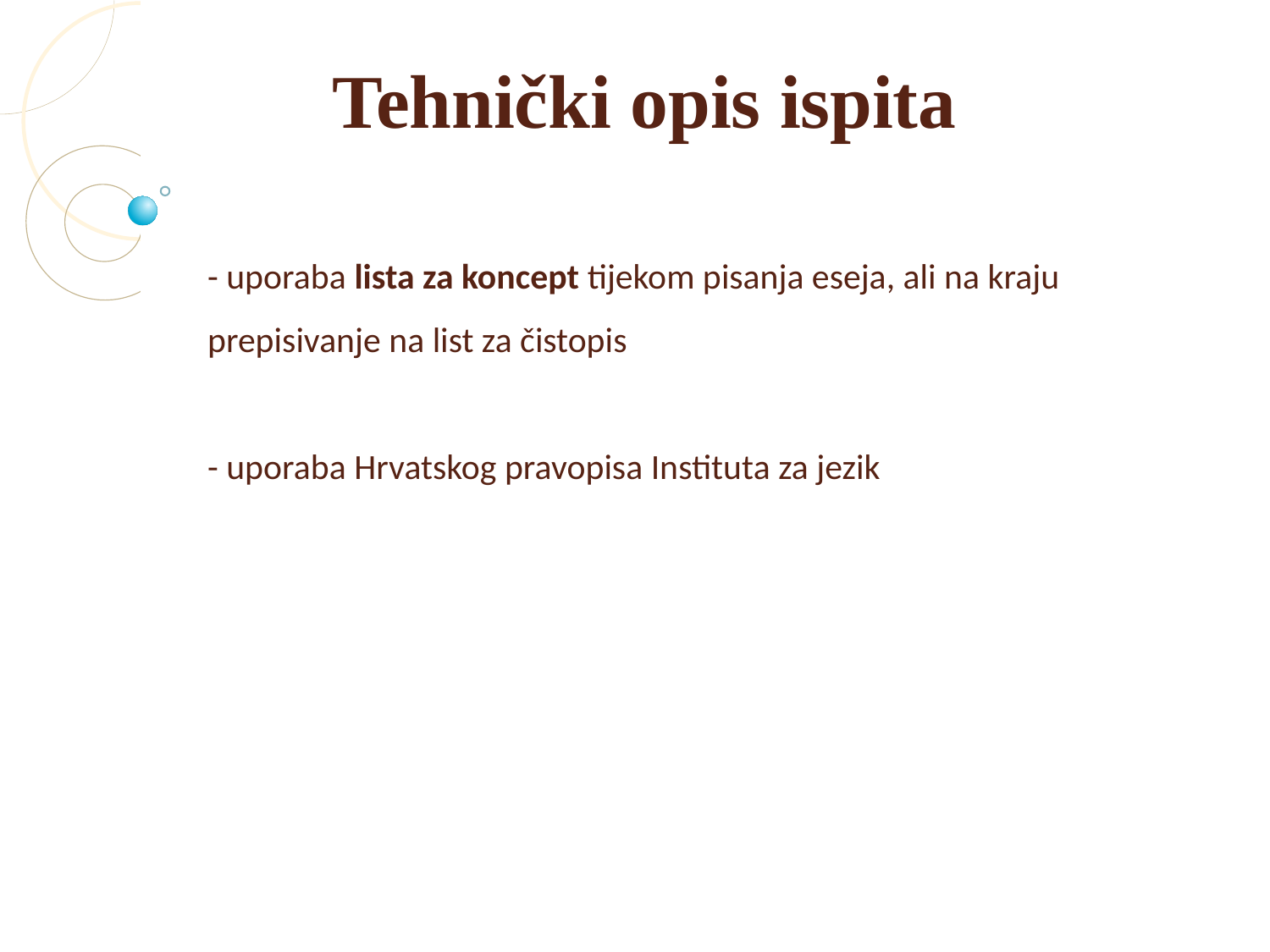

Tehnički opis ispita
- uporaba lista za koncept tijekom pisanja eseja, ali na kraju prepisivanje na list za čistopis

- uporaba Hrvatskog pravopisa Instituta za jezik